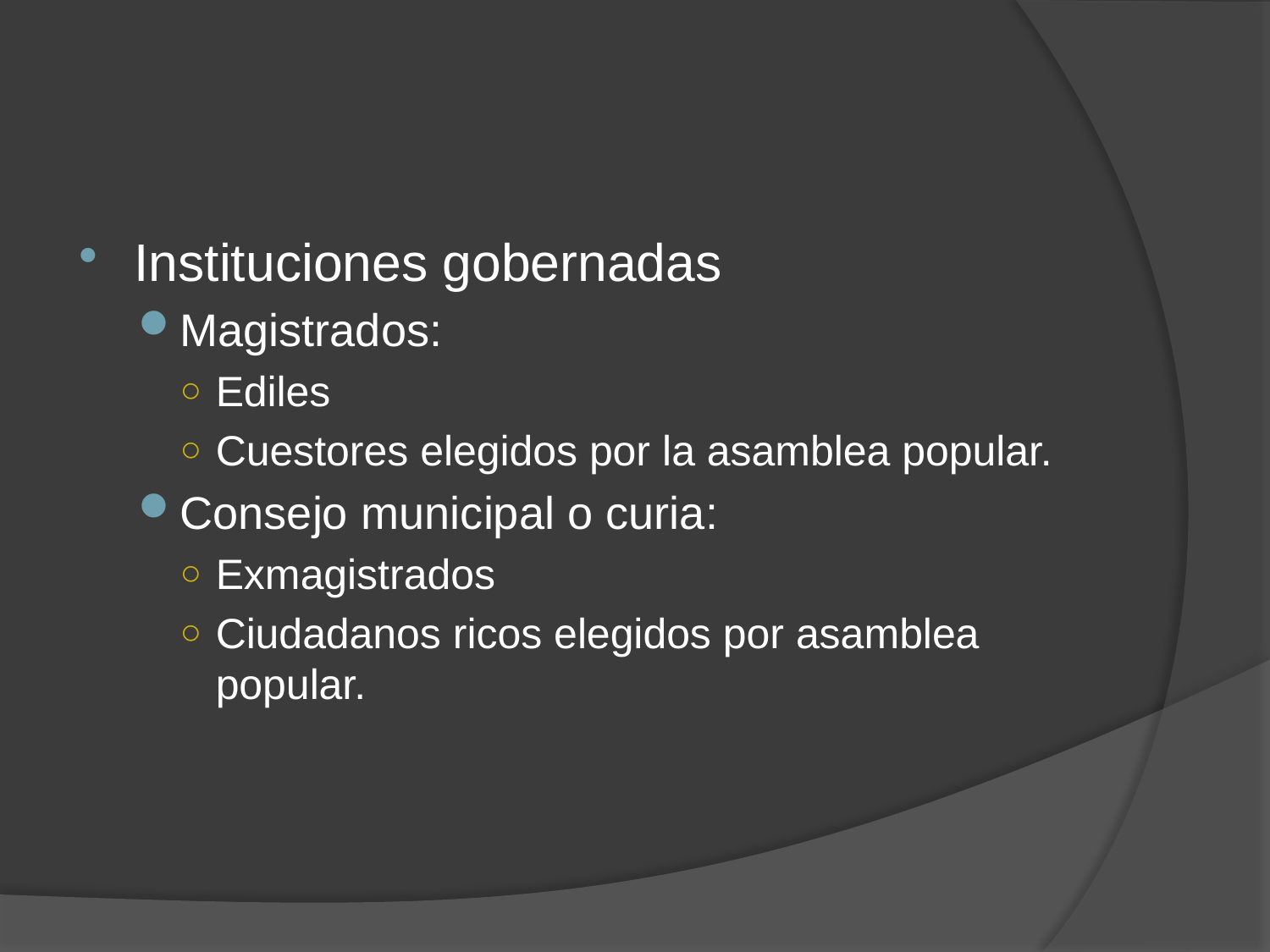

#
Instituciones gobernadas
Magistrados:
Ediles
Cuestores elegidos por la asamblea popular.
Consejo municipal o curia:
Exmagistrados
Ciudadanos ricos elegidos por asamblea popular.